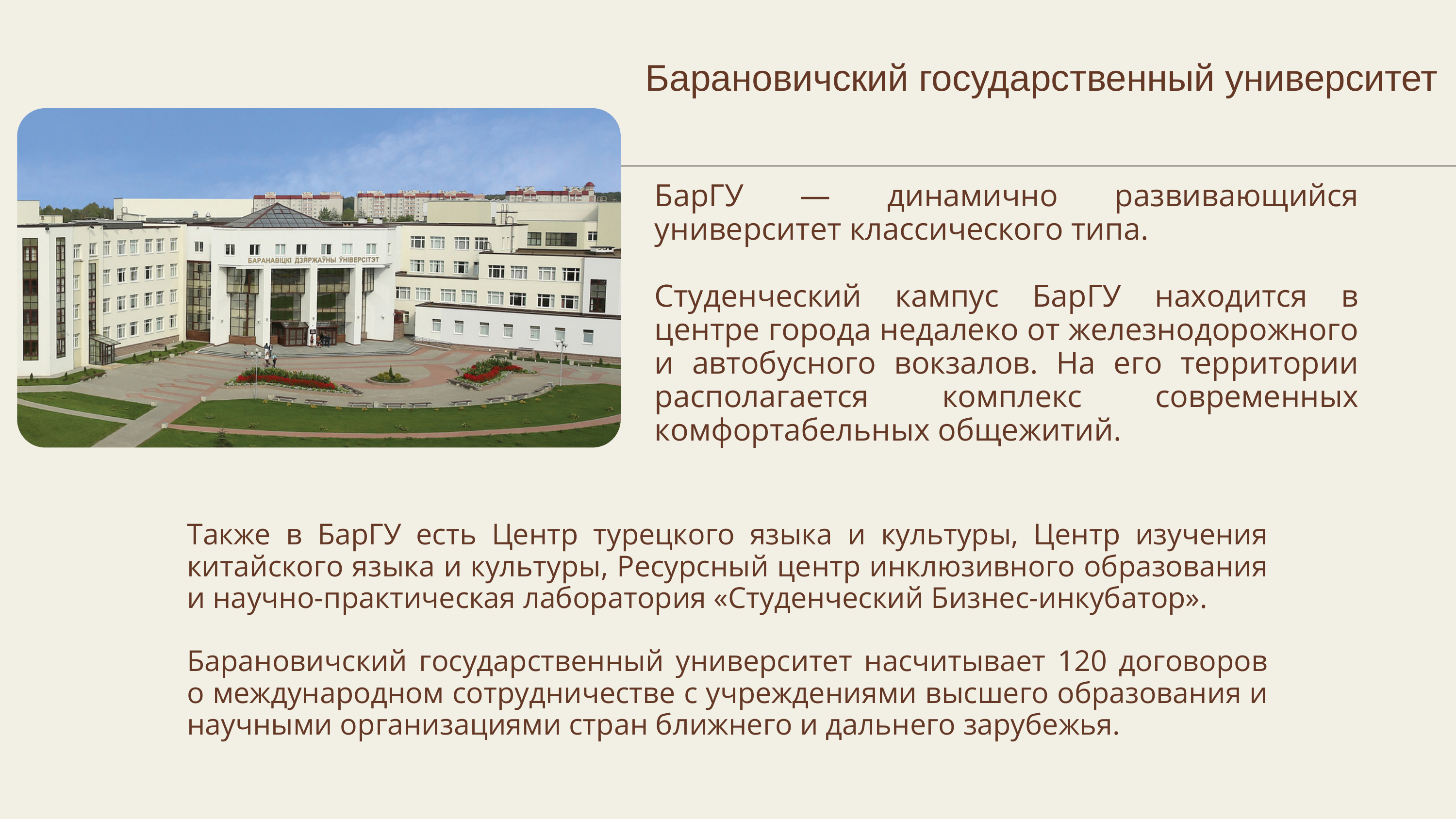

Барановичский государственный университет

БарГУ — динамично развивающийся университет классического типа.

Студенческий кампус БарГУ находится в центре города недалеко от железнодорожного и автобусного вокзалов. На его территории располагается комплекс современных комфортабельных общежитий.
Также в БарГУ есть Центр турецкого языка и культуры, Центр изучения китайского языка и культуры, Ресурсный центр инклюзивного образования и научно-практическая лаборатория «Студенческий Бизнес-инкубатор».

Барановичский государственный университет насчитывает 120 договоров о международном сотрудничестве с учреждениями высшего образования и научными организациями стран ближнего и дальнего зарубежья.